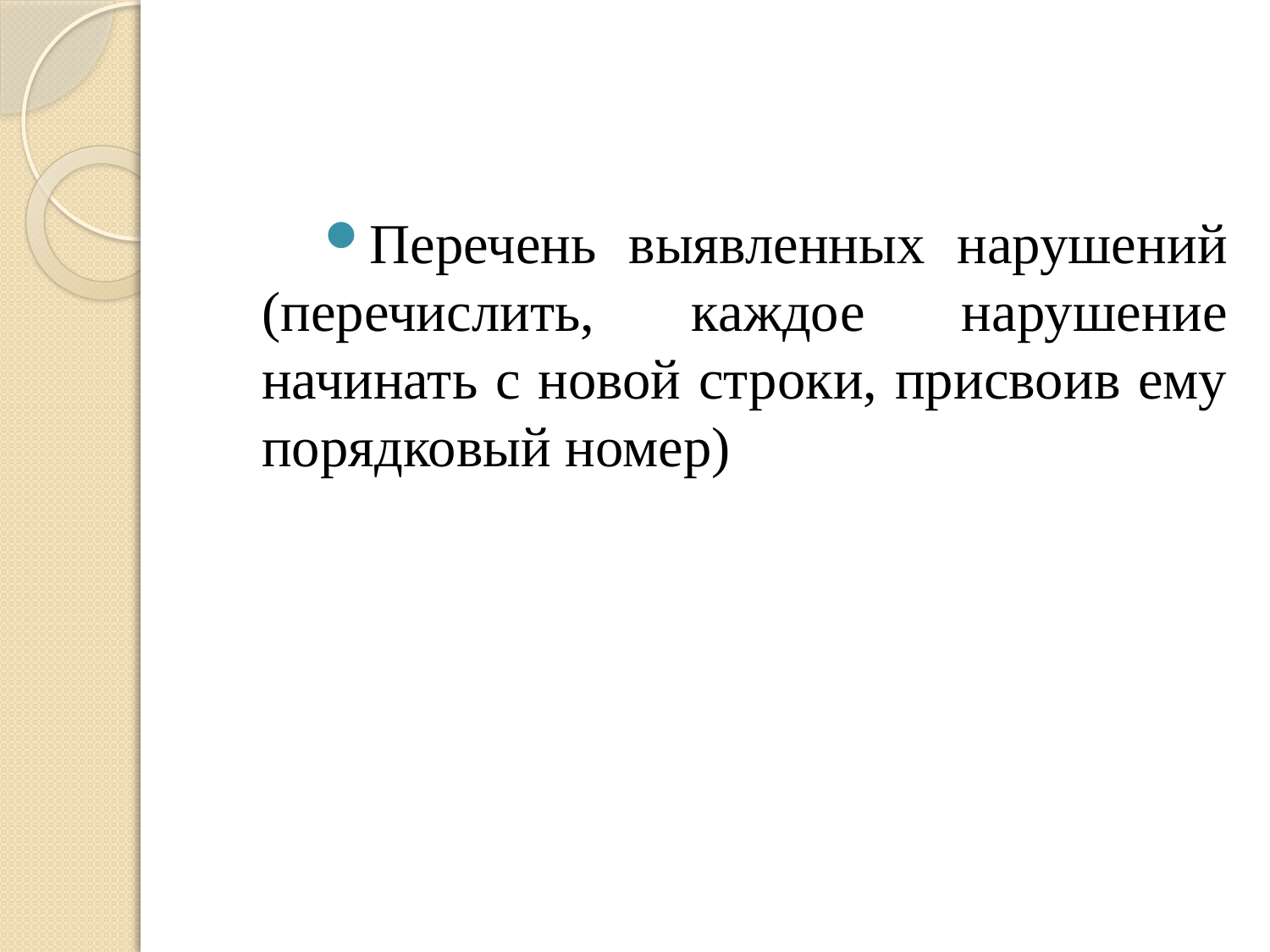

#
Перечень выявленных нарушений (перечислить, каждое нарушение начинать с новой строки, присвоив ему порядковый номер)